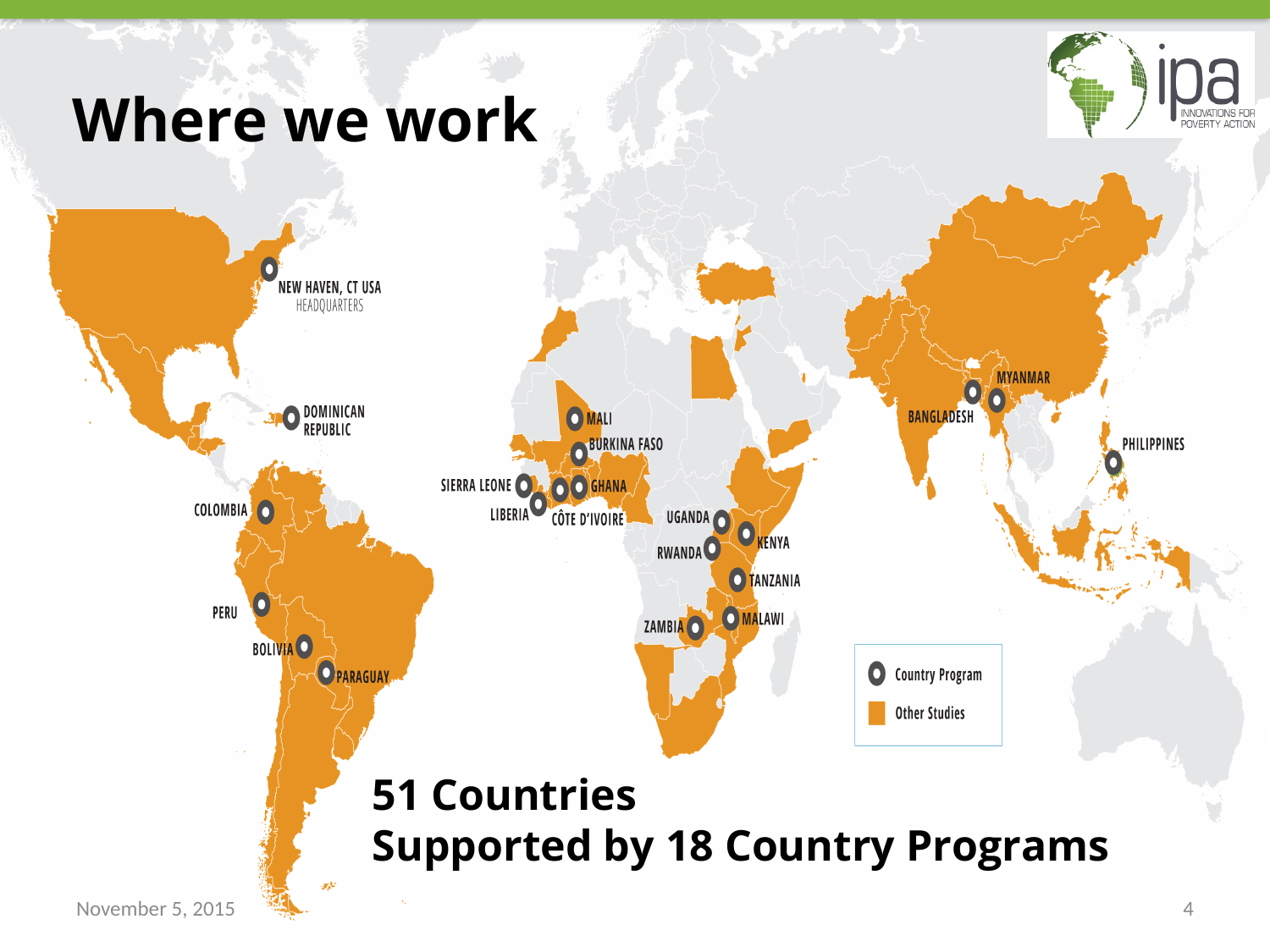

# Where we work
51 Countries
Supported by 18 Country Programs
November 5, 2015
4